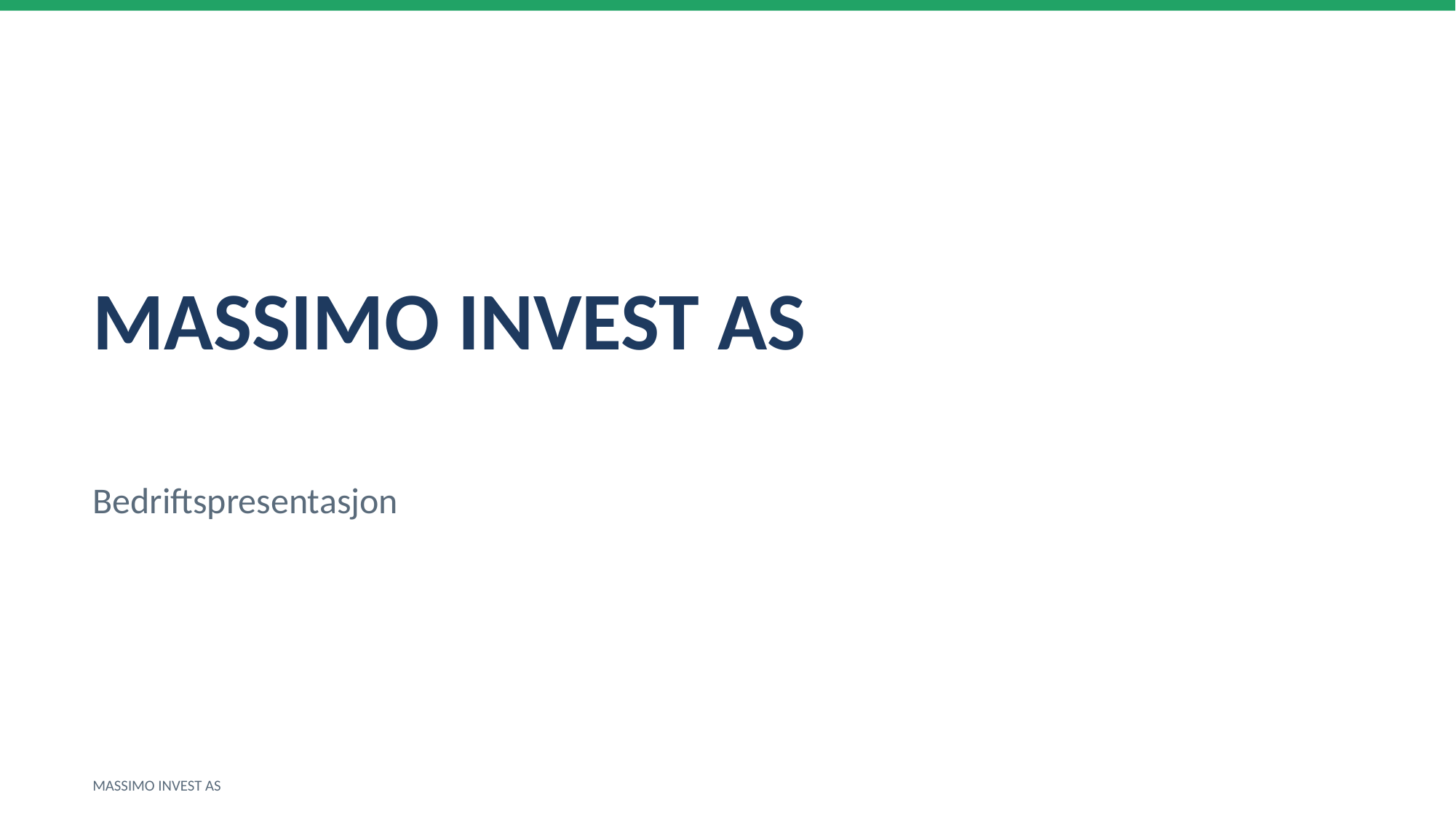

MASSIMO INVEST AS
Bedriftspresentasjon
MASSIMO INVEST AS